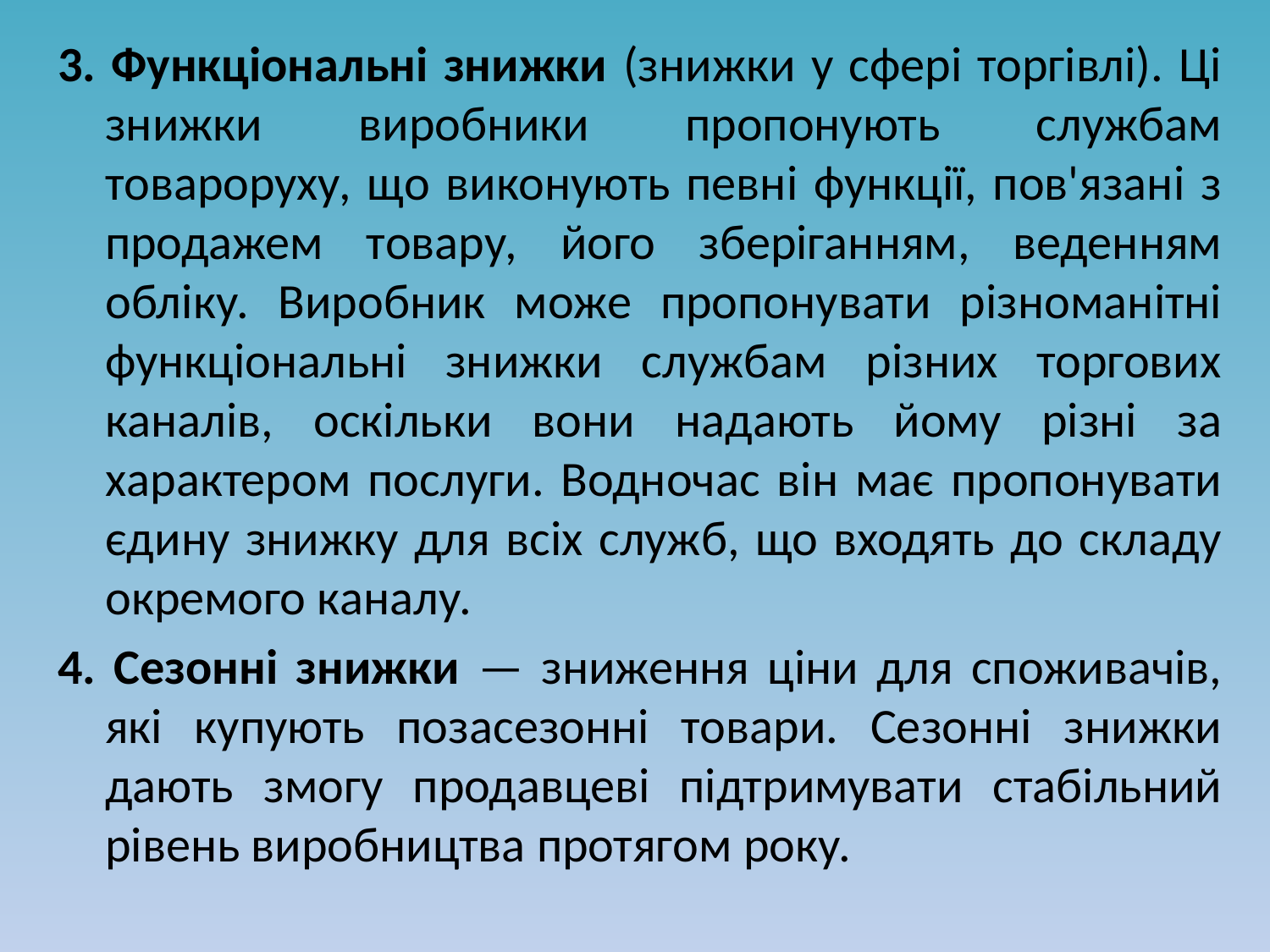

3. Функціональні знижки (знижки у сфері торгівлі). Ці знижки виробники пропонують службам товароруху, що виконують певні функції, пов'язані з продажем товару, його зберіганням, веденням обліку. Виробник може пропонувати різноманітні функціональні знижки службам різних торгових каналів, оскільки вони надають йому різні за характером послуги. Водночас він має пропонувати єдину знижку для всіх служб, що входять до складу окремого каналу.
4. Сезонні знижки — зниження ціни для споживачів, які купують позасезонні товари. Сезонні знижки дають змогу продавцеві підтримувати стабільний рівень виробництва протягом року.